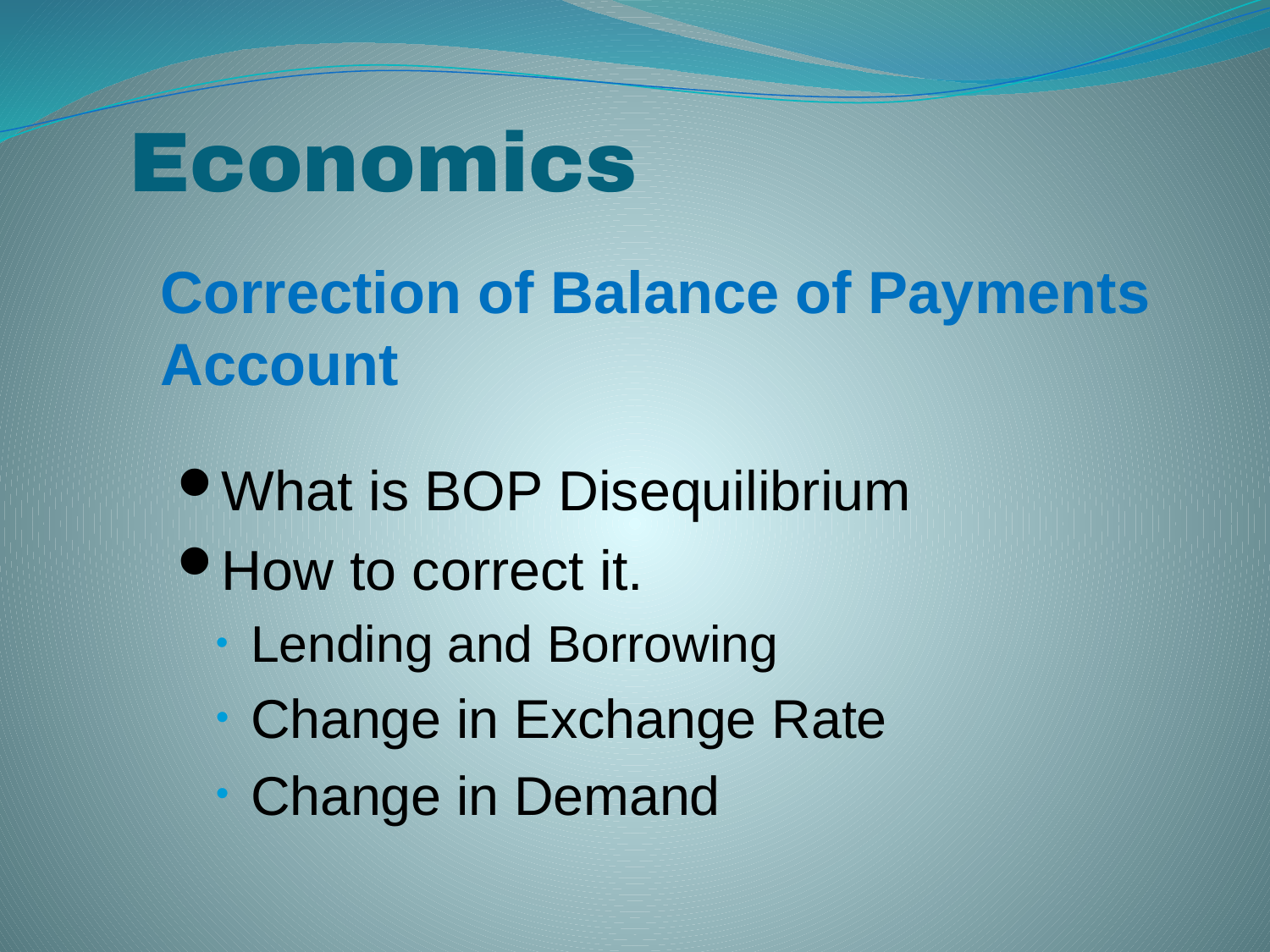

# Economics
	Correction of Balance of Payments Account

What is BOP Disequilibrium
How to correct it.
Lending and Borrowing
Change in Exchange Rate
Change in Demand